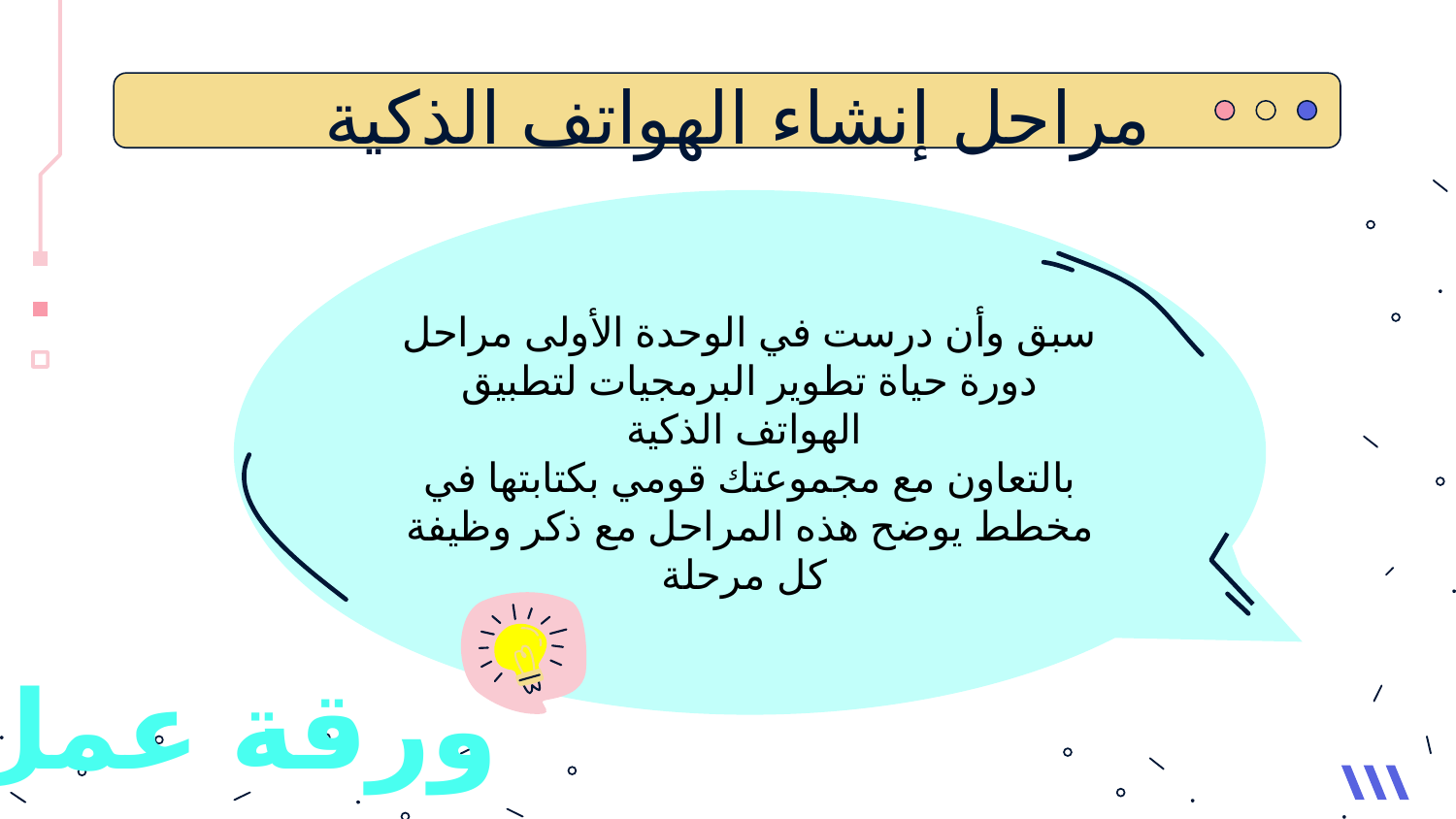

# مراحل إنشاء الهواتف الذكية

سبق وأن درست في الوحدة الأولى مراحل دورة حياة تطوير البرمجيات لتطبيق الهواتف الذكية
بالتعاون مع مجموعتك قومي بكتابتها في مخطط يوضح هذه المراحل مع ذكر وظيفة كل مرحلة

ورقة عمل